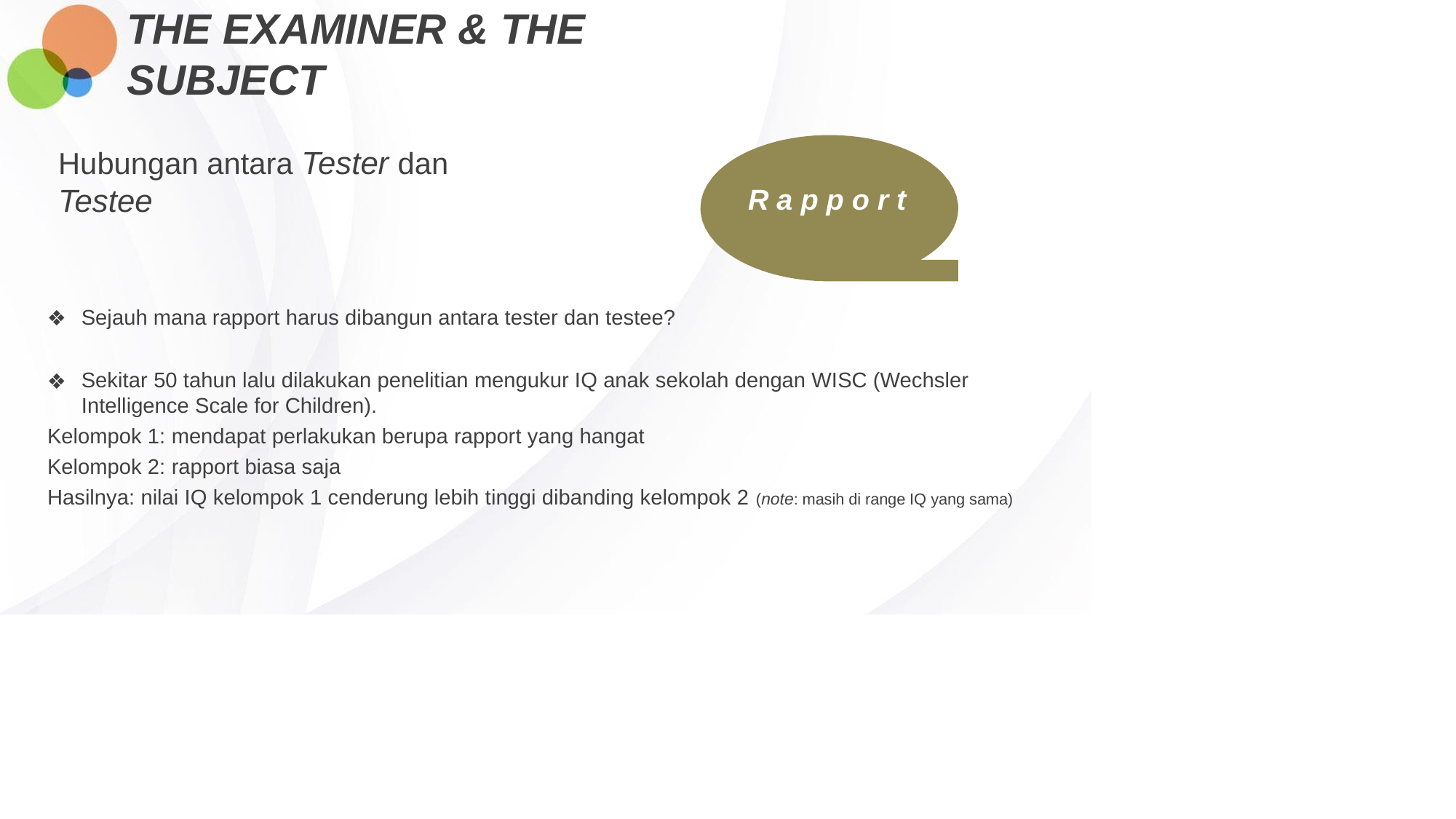

# THE EXAMINER & THE SUBJECT

Hubungan antara Tester dan Testee
R a p p o r t
Sejauh mana rapport harus dibangun antara tester dan testee?

Sekitar 50 tahun lalu dilakukan penelitian mengukur IQ anak sekolah dengan WISC (Wechsler
Intelligence Scale for Children).
Kelompok 1: mendapat perlakukan berupa rapport yang hangat  Kelompok 2: rapport biasa saja
Hasilnya: nilai IQ kelompok 1 cenderung lebih tinggi dibanding kelompok 2 (note: masih di range IQ yang sama)